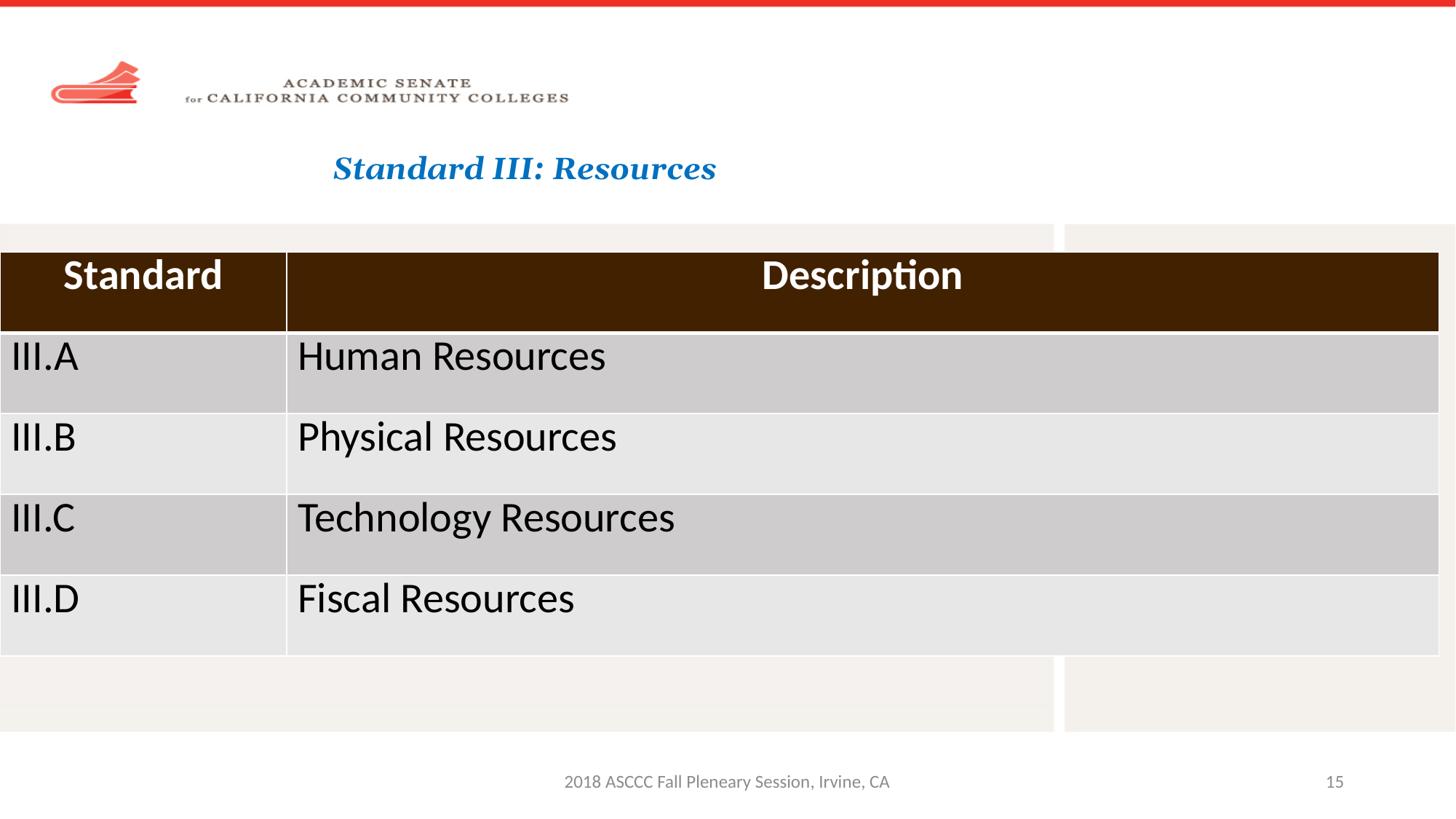

# Standard III: Resources
| Standard | Description |
| --- | --- |
| III.A | Human Resources |
| III.B | Physical Resources |
| III.C | Technology Resources |
| III.D | Fiscal Resources |
2018 ASCCC Fall Pleneary Session, Irvine, CA
15